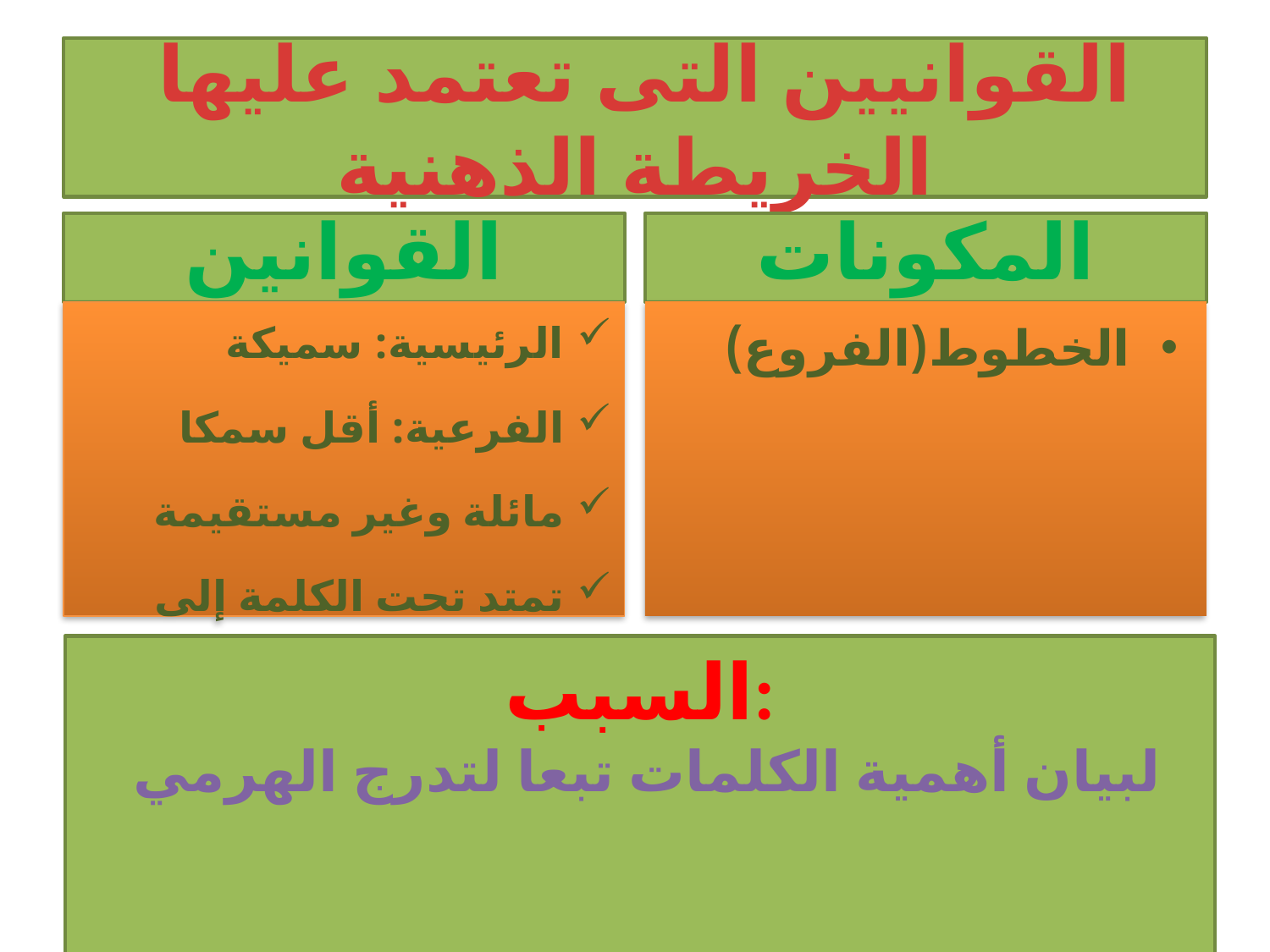

# القوانيين التى تعتمد عليها الخريطة الذهنية
القوانين
المكونات
الرئيسية: سميكة
الفرعية: أقل سمكا
مائلة وغير مستقيمة
تمتد تحت الكلمة إلى نهايتها
الخطوط(الفروع)
السبب:
 لبيان أهمية الكلمات تبعا لتدرج الهرمي